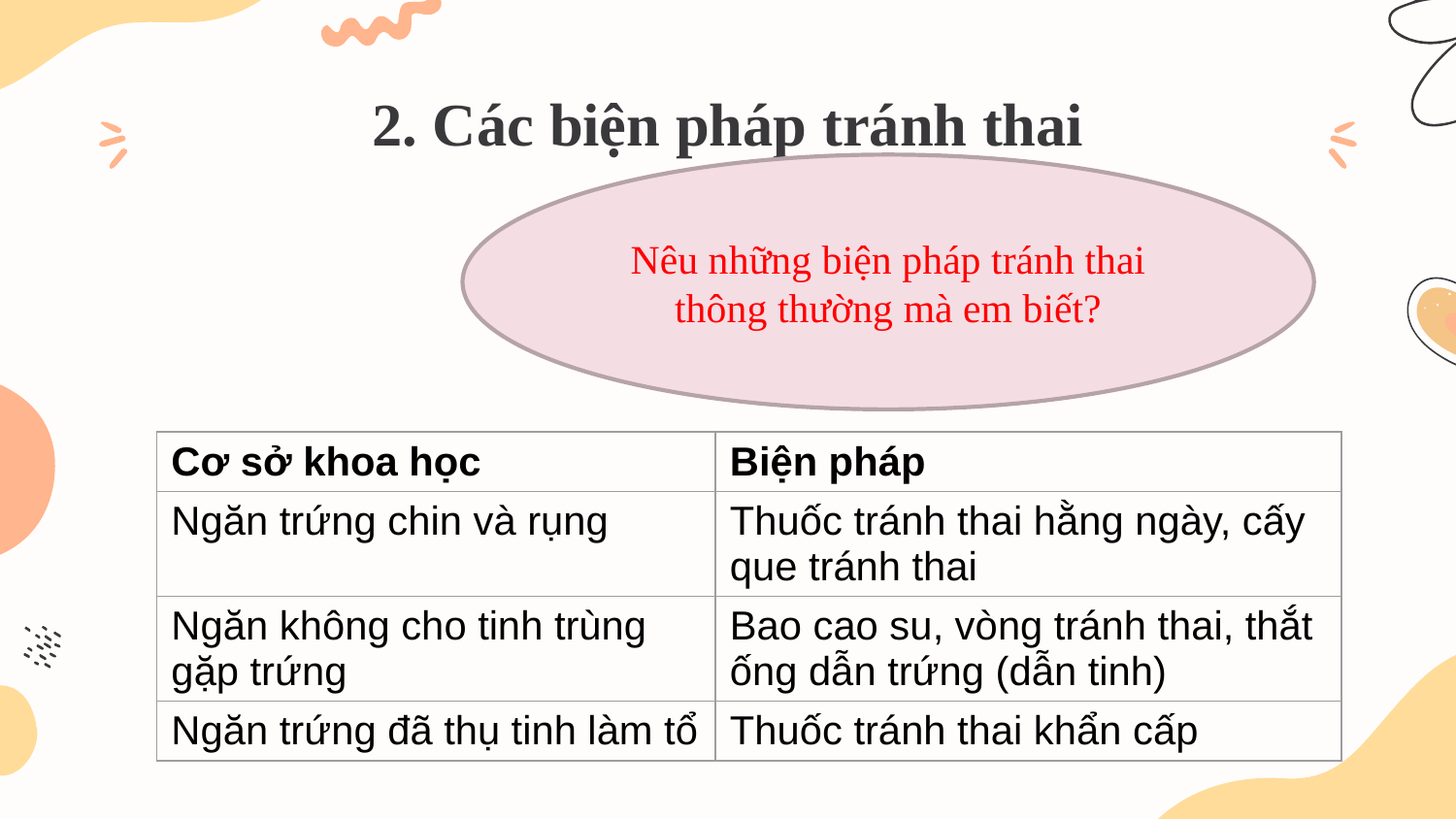

# 2. Các biện pháp tránh thai
Nêu những biện pháp tránh thai thông thường mà em biết?

| Cơ sở khoa học | Biện pháp |
| --- | --- |
| Ngăn trứng chin và rụng | Thuốc tránh thai hằng ngày, cấy que tránh thai |
| Ngăn không cho tinh trùng gặp trứng | Bao cao su, vòng tránh thai, thắt ống dẫn trứng (dẫn tinh) |
| Ngăn trứng đã thụ tinh làm tổ | Thuốc tránh thai khẩn cấp |